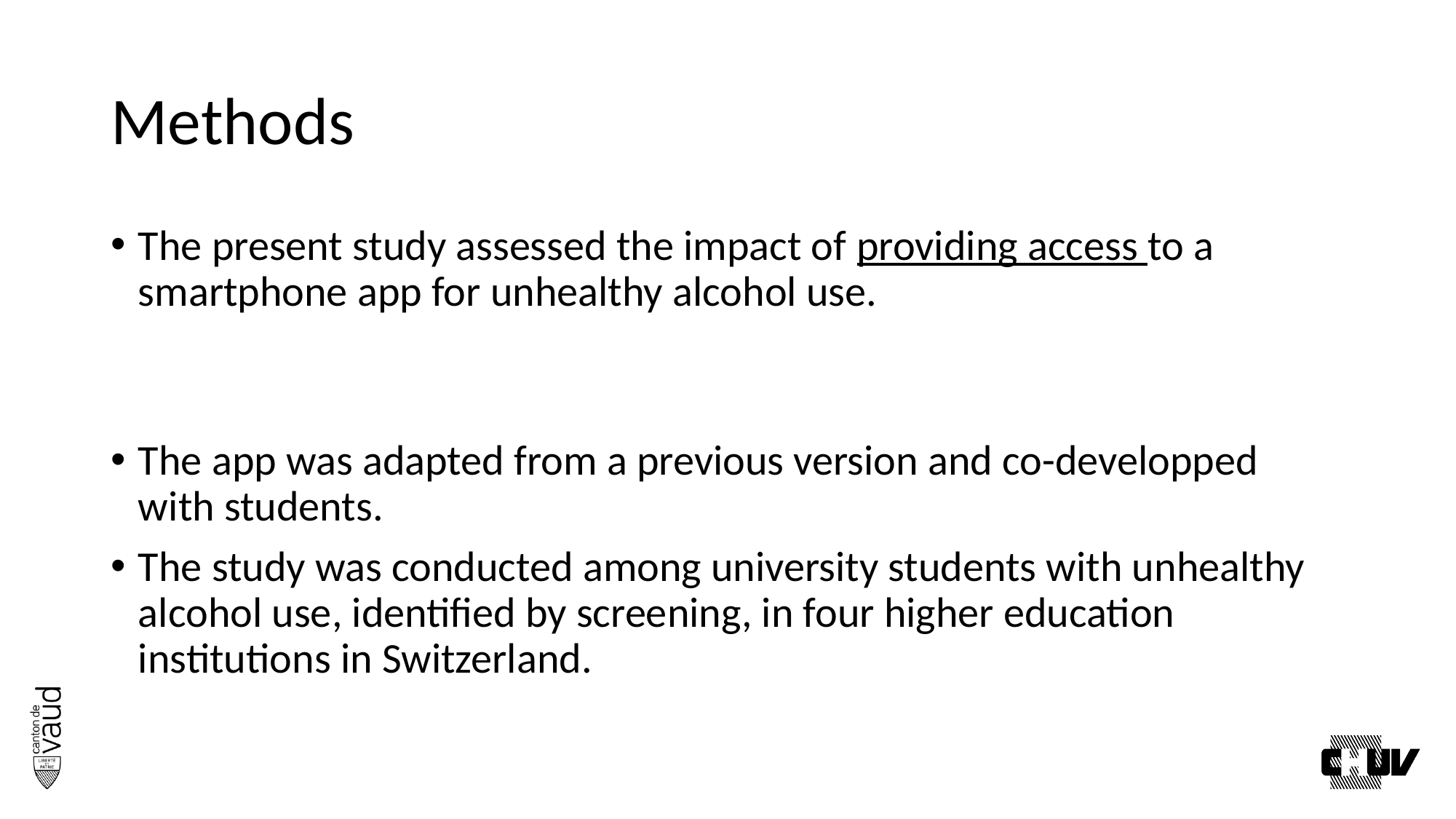

# Methods
The present study assessed the impact of providing access to a smartphone app for unhealthy alcohol use.

The app was adapted from a previous version and co-developped with students.
The study was conducted among university students with unhealthy alcohol use, identified by screening, in four higher education institutions in Switzerland.